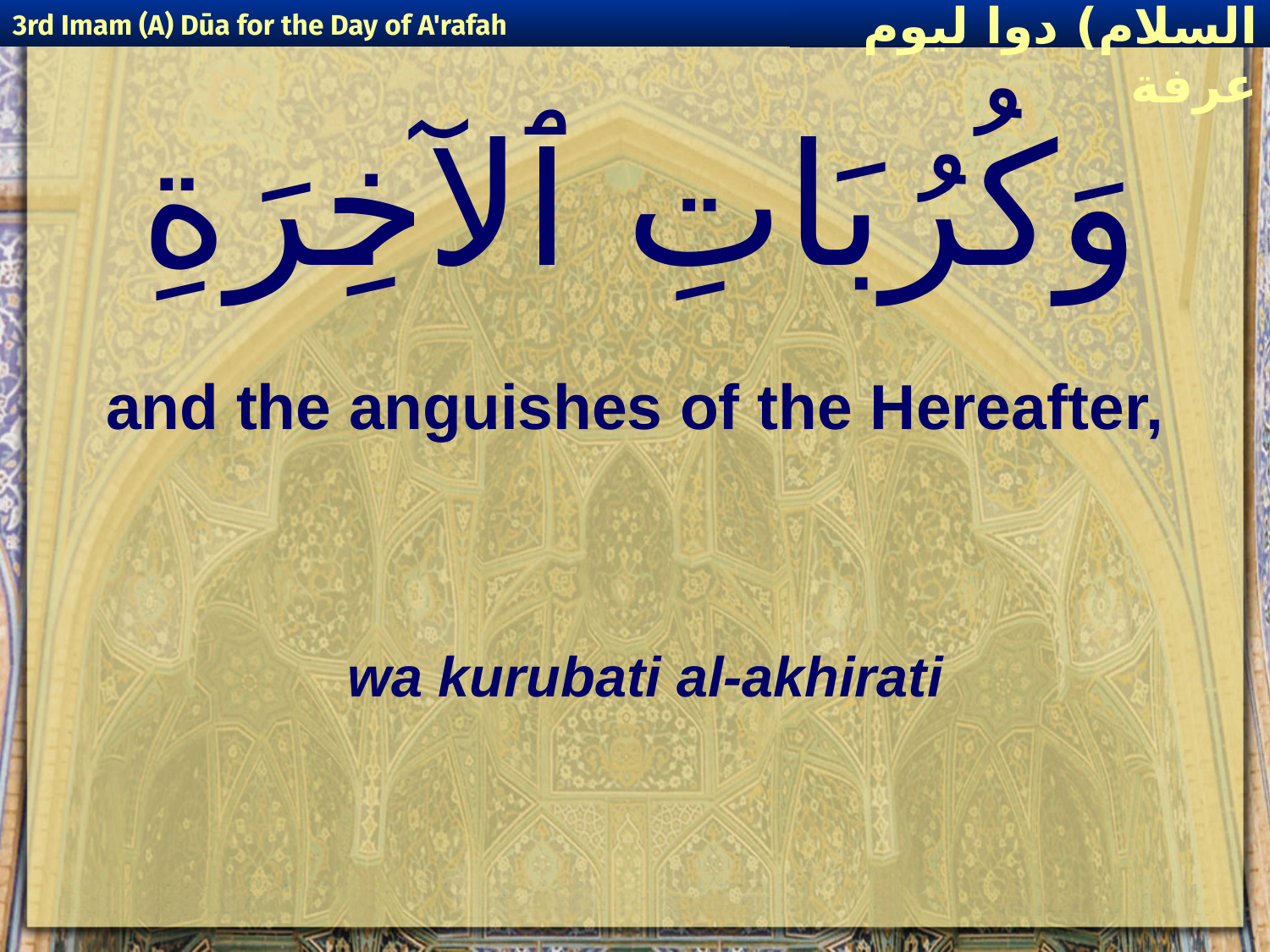

3rd Imam (A) Dūa for the Day of A'rafah
إمام حسين(عليه السلام) دوا ليوم عرفة
# وَكُرُبَاتِ ٱلآخِرَةِ
and the anguishes of the Hereafter,
wa kurubati al-akhirati